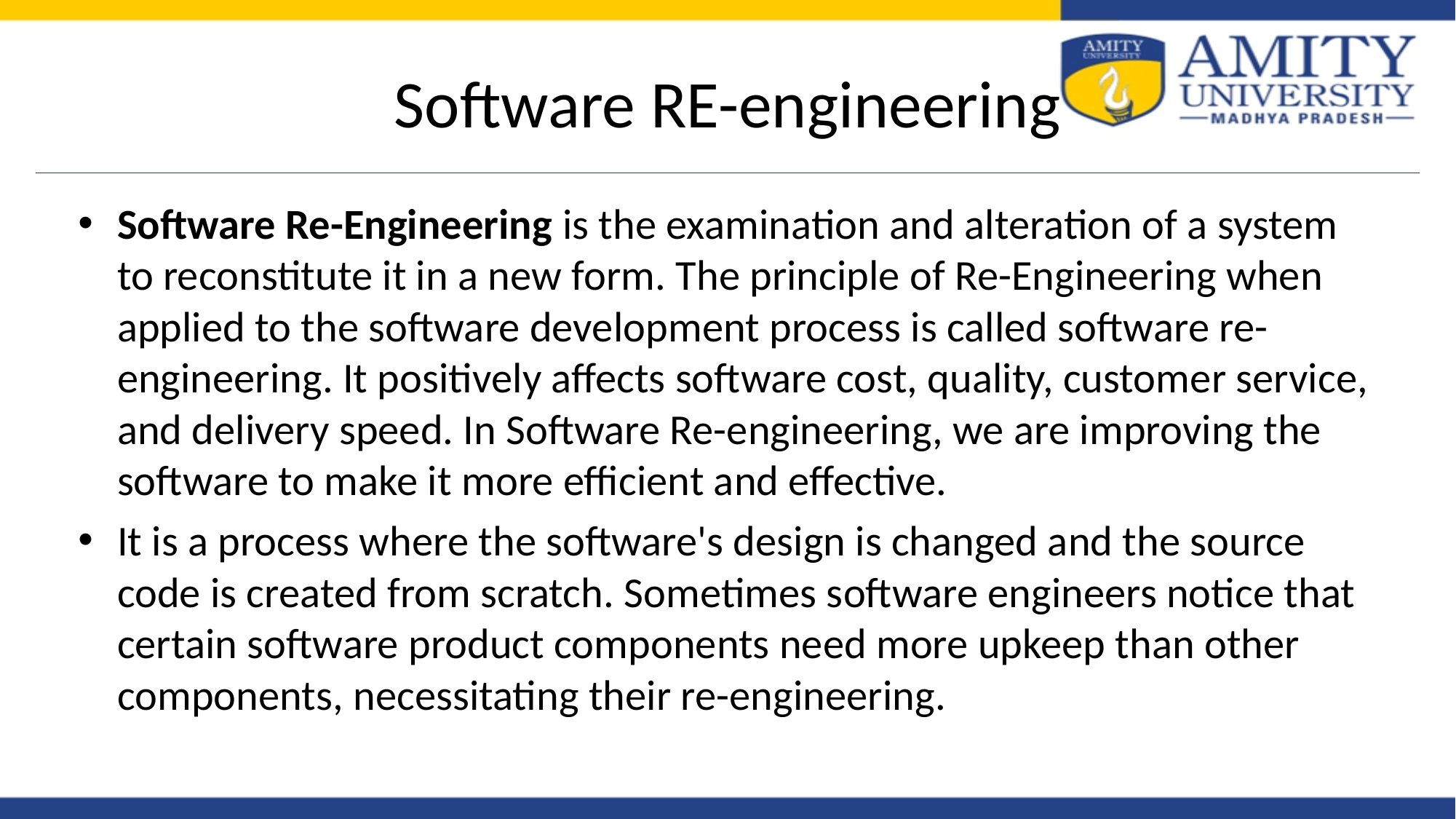

# Software RE-engineering
Software Re-Engineering is the examination and alteration of a system to reconstitute it in a new form. The principle of Re-Engineering when applied to the software development process is called software re-engineering. It positively affects software cost, quality, customer service, and delivery speed. In Software Re-engineering, we are improving the software to make it more efficient and effective.
It is a process where the software's design is changed and the source code is created from scratch. Sometimes software engineers notice that certain software product components need more upkeep than other components, necessitating their re-engineering.